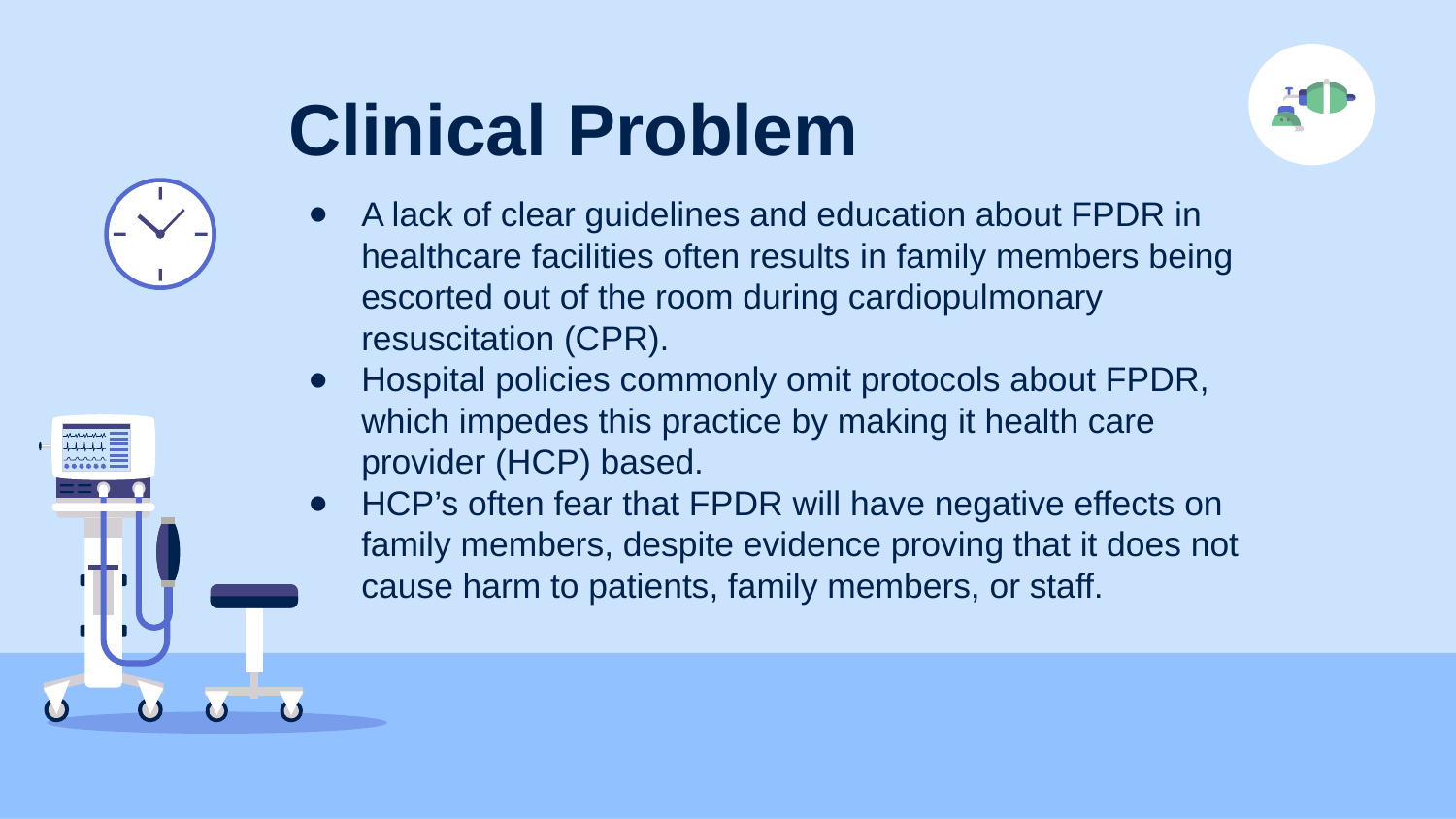

# Clinical Problem

A lack of clear guidelines and education about FPDR in healthcare facilities often results in family members being escorted out of the room during cardiopulmonary resuscitation (CPR).
Hospital policies commonly omit protocols about FPDR, which impedes this practice by making it health care provider (HCP) based.
HCP’s often fear that FPDR will have negative effects on family members, despite evidence proving that it does not cause harm to patients, family members, or staff.